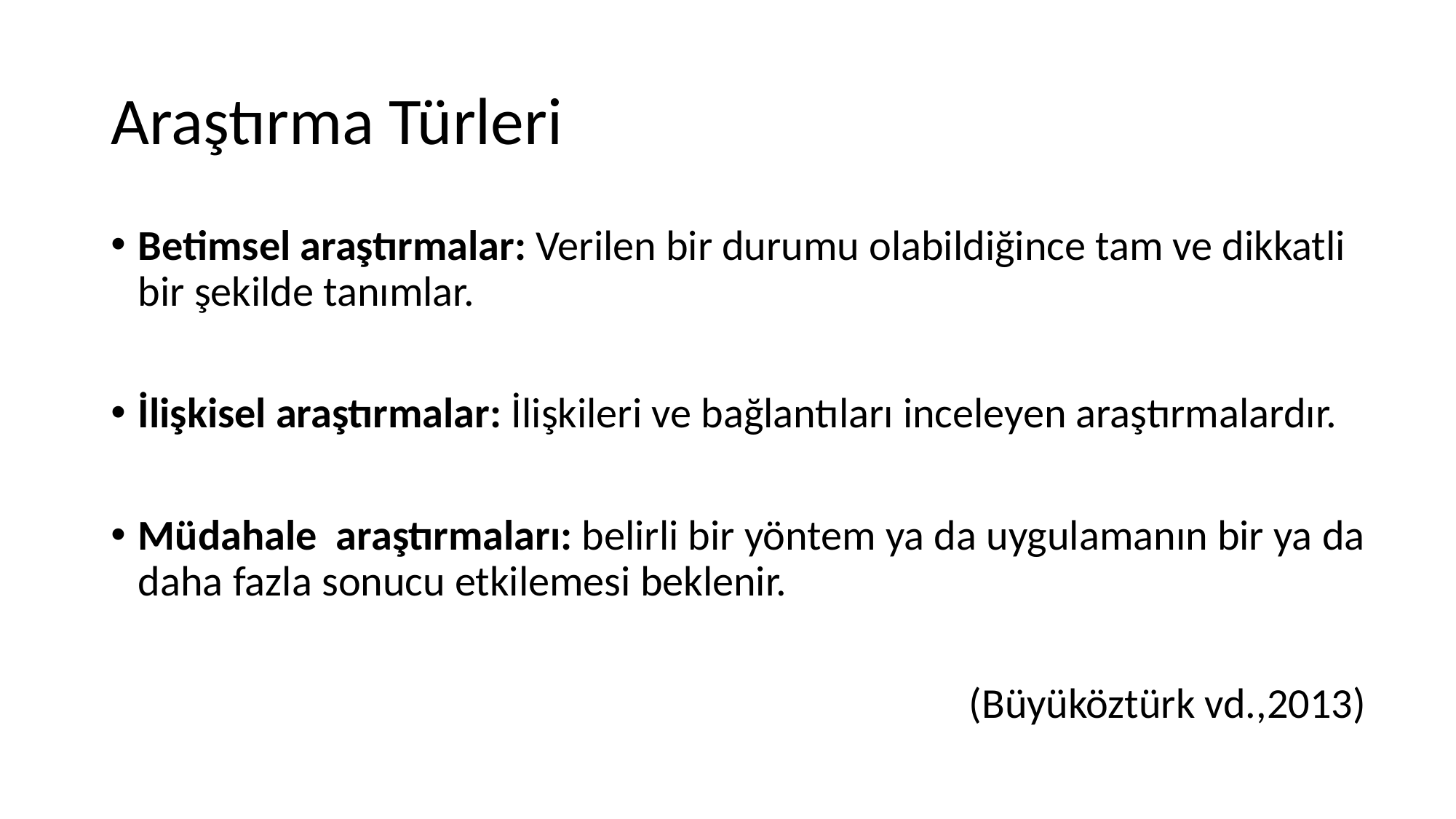

# Araştırma Türleri
Betimsel araştırmalar: Verilen bir durumu olabildiğince tam ve dikkatli bir şekilde tanımlar.

İlişkisel araştırmalar: İlişkileri ve bağlantıları inceleyen araştırmalardır.

Müdahale  araştırmaları: belirli bir yöntem ya da uygulamanın bir ya da daha fazla sonucu etkilemesi beklenir.

(Büyüköztürk vd.,2013)